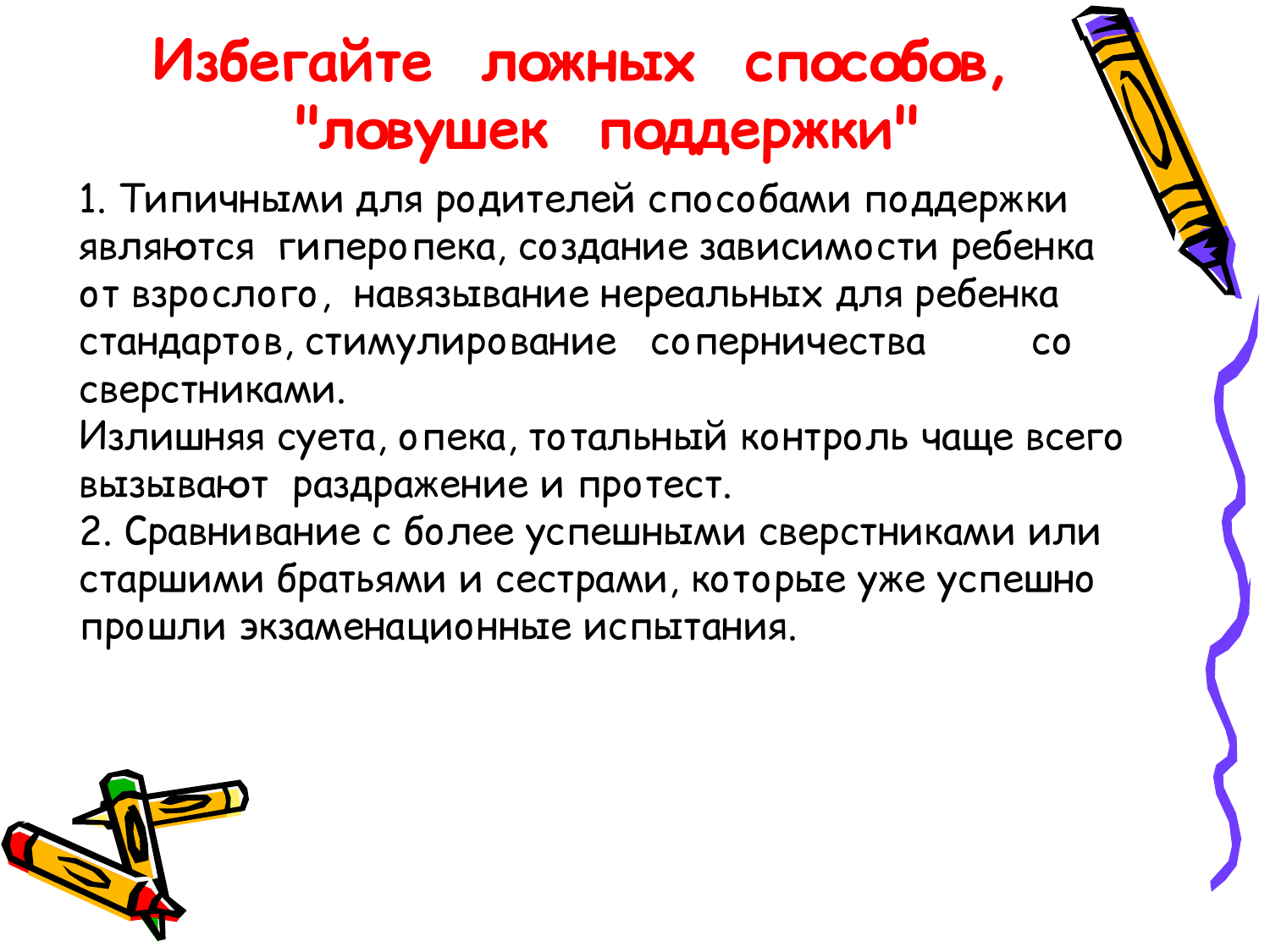

# Избегайте  ложных  способов, "ловушек  поддержки"
1. Типичными для родителей способами поддержки
являются  гиперопека, создание зависимости ребенка
от взрослого,  навязывание нереальных для ребенка
стандартов, стимулирование	соперничества	со
сверстниками.
Излишняя суета, опека, тотальный контроль чаще всего
вызывают  раздражение и протест.
2. Сравнивание с более успешными сверстниками или
старшими братьями и сестрами, которые уже успешно
прошли экзаменационные испытания.